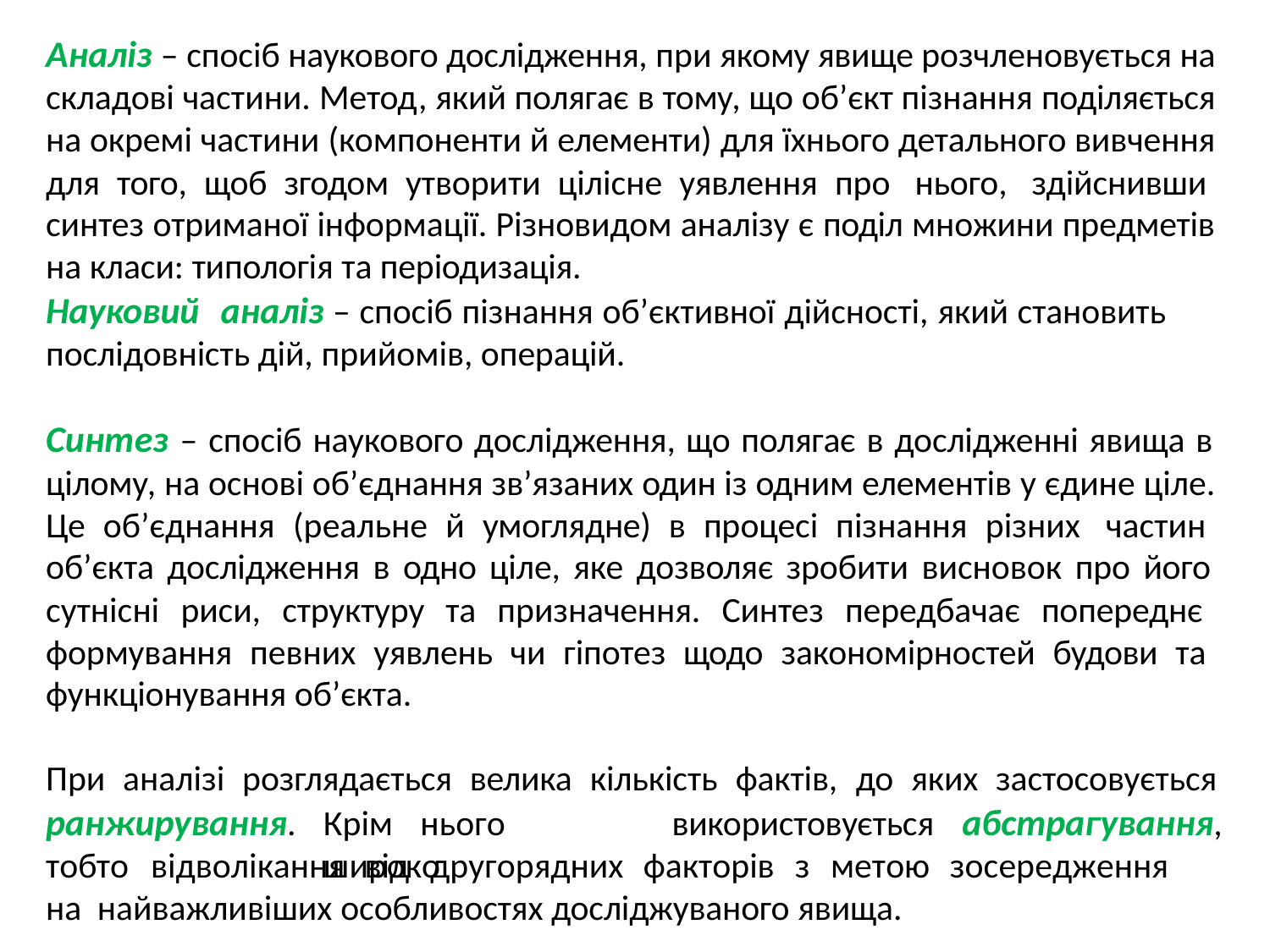

Аналіз – спосіб наукового дослідження, при якому явище розчленовується на  складові частини. Метод, який полягає в тому, що об’єкт пізнання поділяється  на окремі частини (компоненти й елементи) для їхнього детального вивчення  для того, щоб згодом утворити цілісне уявлення про нього, здійснивши  синтез отриманої інформації. Різновидом аналізу є поділ множини предметів  на класи: типологія та періодизація.
# Науковий	аналіз – спосіб пізнання об’єктивної дійсності, який становить  послідовність дій, прийомів, операцій.
Синтез – спосіб наукового дослідження, що полягає в дослідженні явища в  цілому, на основі об’єднання зв’язаних один із одним елементів у єдине ціле.  Це об’єднання (реальне й умоглядне) в процесі пізнання різних частин  об’єкта дослідження в одно ціле, яке дозволяє зробити висновок про його  сутнісні риси, структуру та призначення. Синтез передбачає попереднє  формування певних уявлень чи гіпотез щодо закономірностей будови та  функціонування об’єкта.

При аналізі розглядається велика кількість фактів, до яких застосовується
ранжирування.	використовується	абстрагування,
Крім	нього	широко
тобто	відволікання	від	другорядних	факторів	з	метою	зосередження	на  найважливіших особливостях досліджуваного явища.